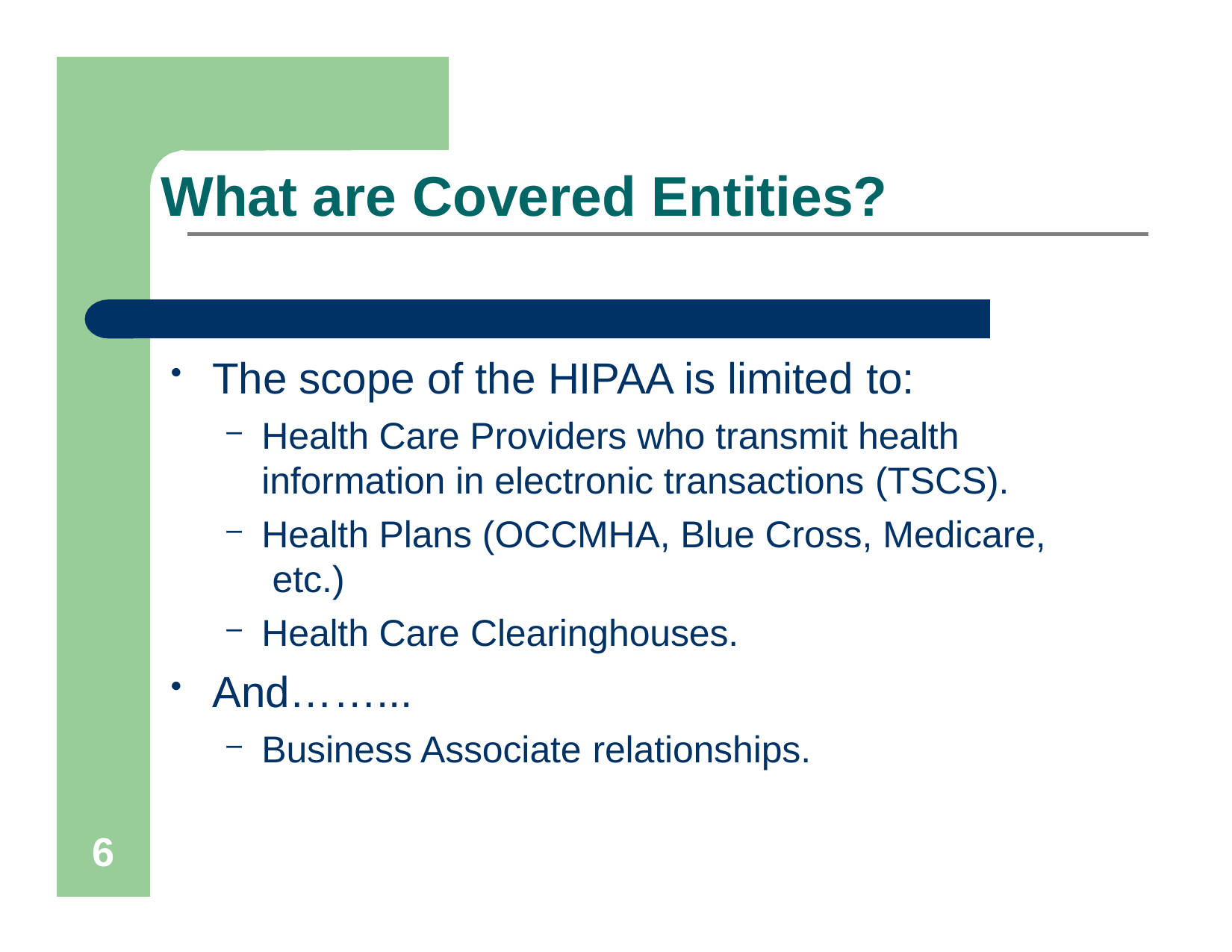

# What are Covered Entities?

The scope of the HIPAA is limited to:
Health Care Providers who transmit health  information in electronic transactions (TSCS).
Health Plans (OCCMHA, Blue Cross, Medicare,  etc.)
Health Care Clearinghouses.
And……...
Business Associate relationships.
6